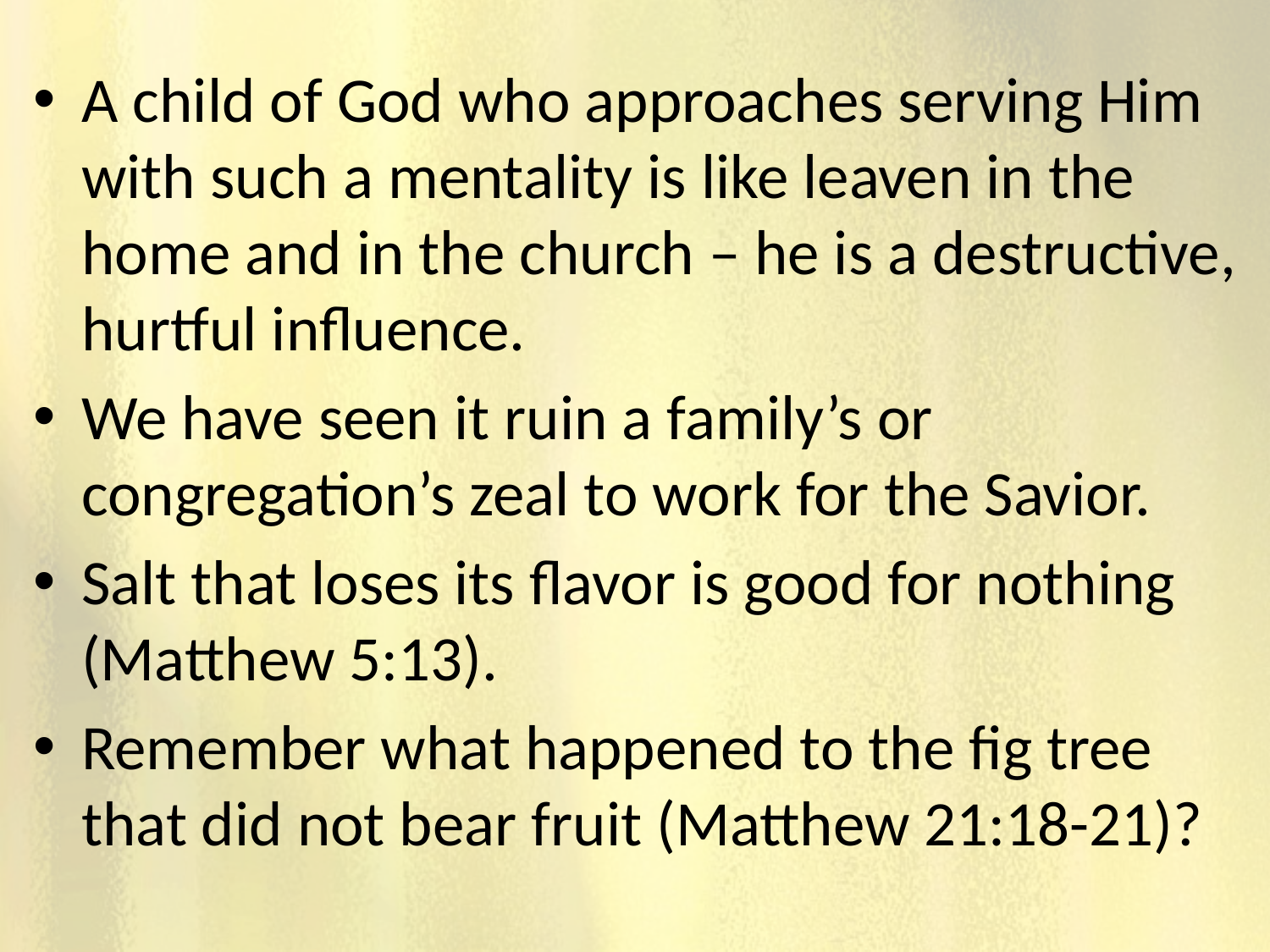

A child of God who approaches serving Him with such a mentality is like leaven in the home and in the church – he is a destructive, hurtful influence.
We have seen it ruin a family’s or congregation’s zeal to work for the Savior.
Salt that loses its flavor is good for nothing (Matthew 5:13).
Remember what happened to the fig tree that did not bear fruit (Matthew 21:18-21)?